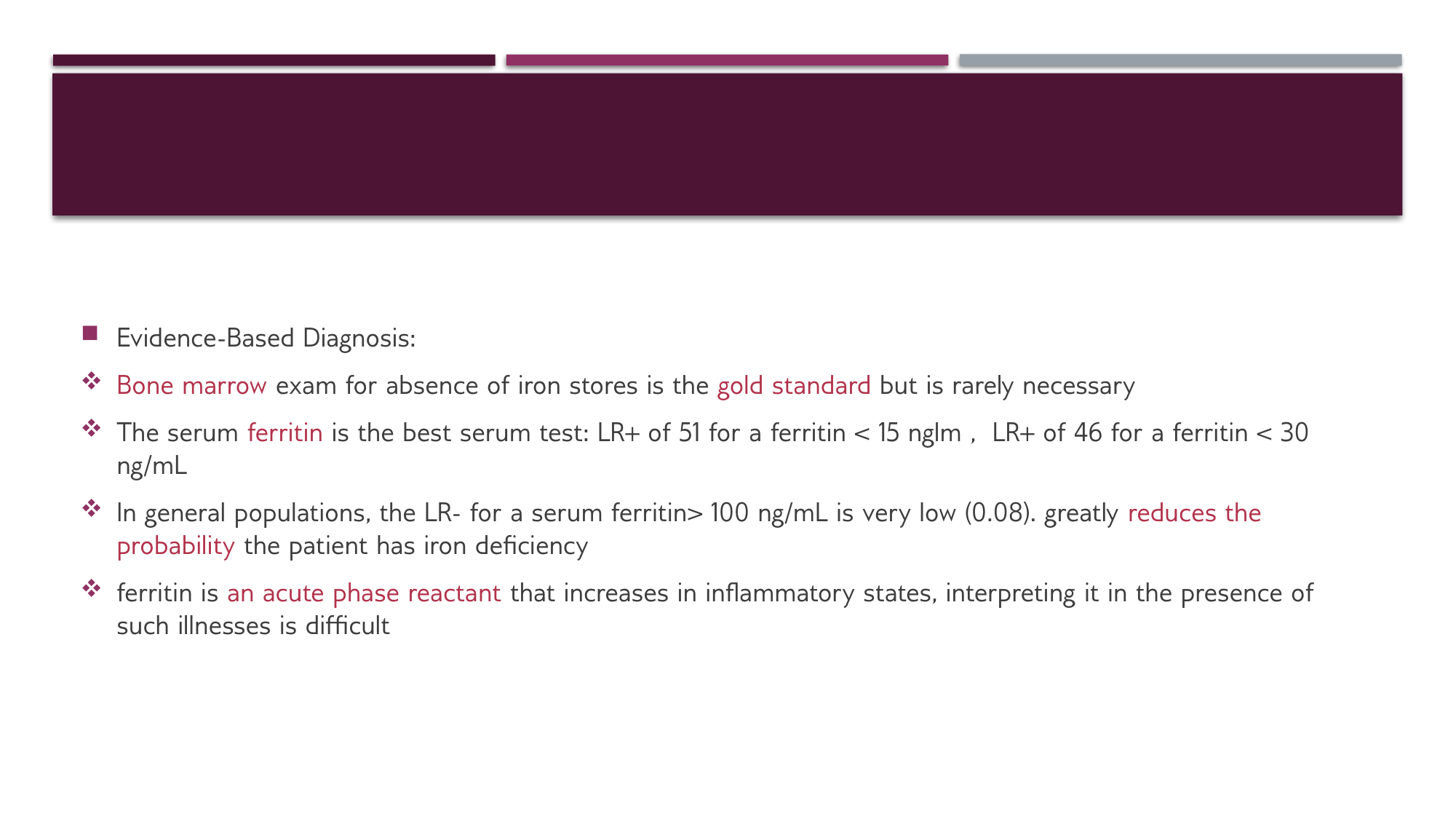

#
Evidence-Based Diagnosis:
Bone marrow exam for absence of iron stores is the gold standard but is rarely necessary
The serum ferritin is the best serum test: LR+ of 51 for a ferritin < 15 nglm ,  LR+ of 46 for a ferritin < 30 ng/mL
In general populations, the LR- for a serum ferritin> 100 ng/mL is very low (0.08). greatly reduces the probability the patient has iron deficiency
ferritin is an acute phase reactant that increases in inflammatory states, interpreting it in the presence of such illnesses is difficult